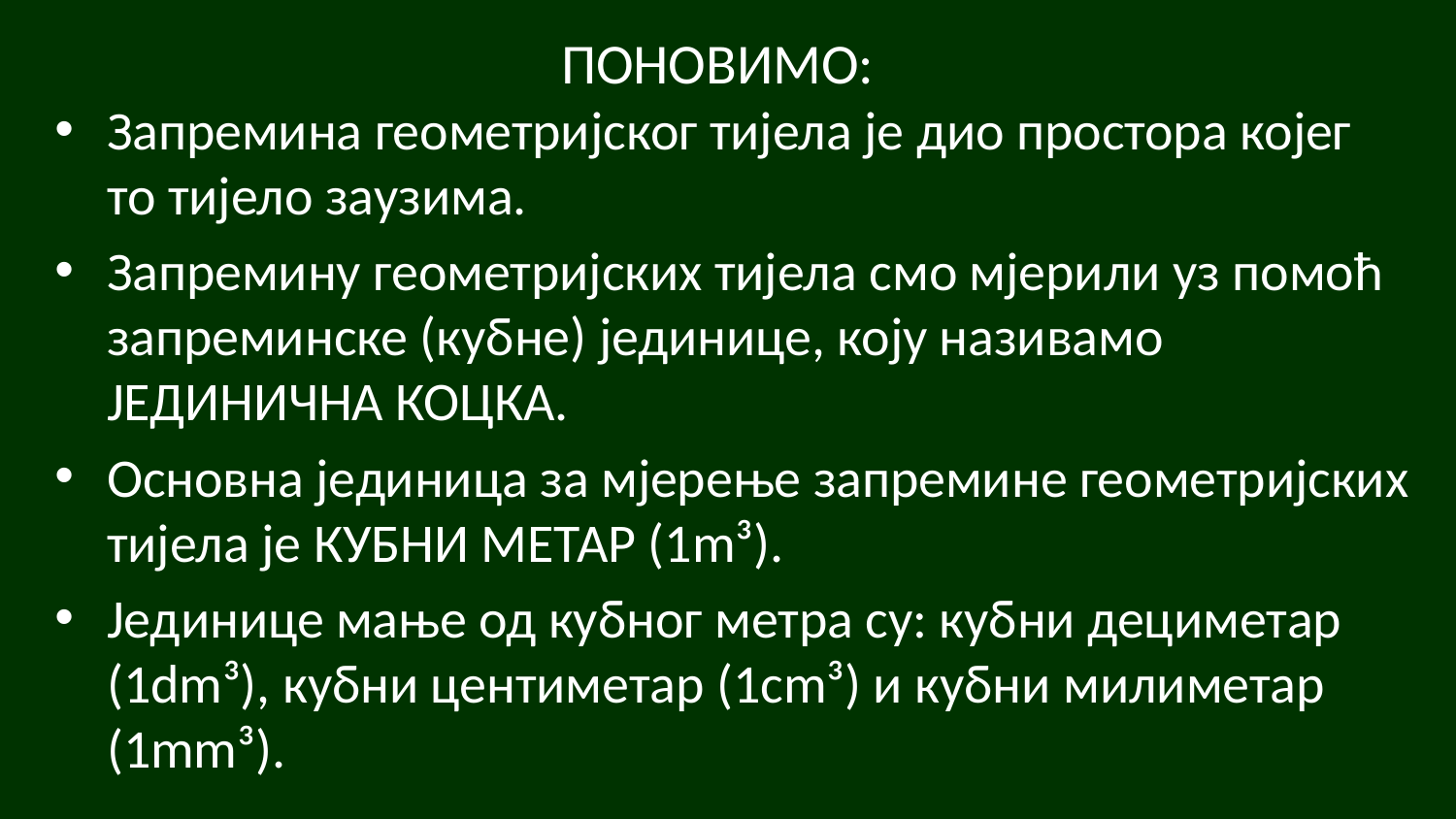

ПОНОВИМО:
Запремина геометријског тијела је дио простора којег то тијело заузима.
Запремину геометријских тијела смо мјерили уз помоћ запреминске (кубне) јединице, коју називамо ЈЕДИНИЧНА КОЦКА.
Основна јединица за мјерење запремине геометријских тијела је КУБНИ МЕТАР (1m³).
Јединице мање од кубног метра су: кубни дециметар (1dm³), кубни центиметар (1cm³) и кубни милиметар (1mm³).